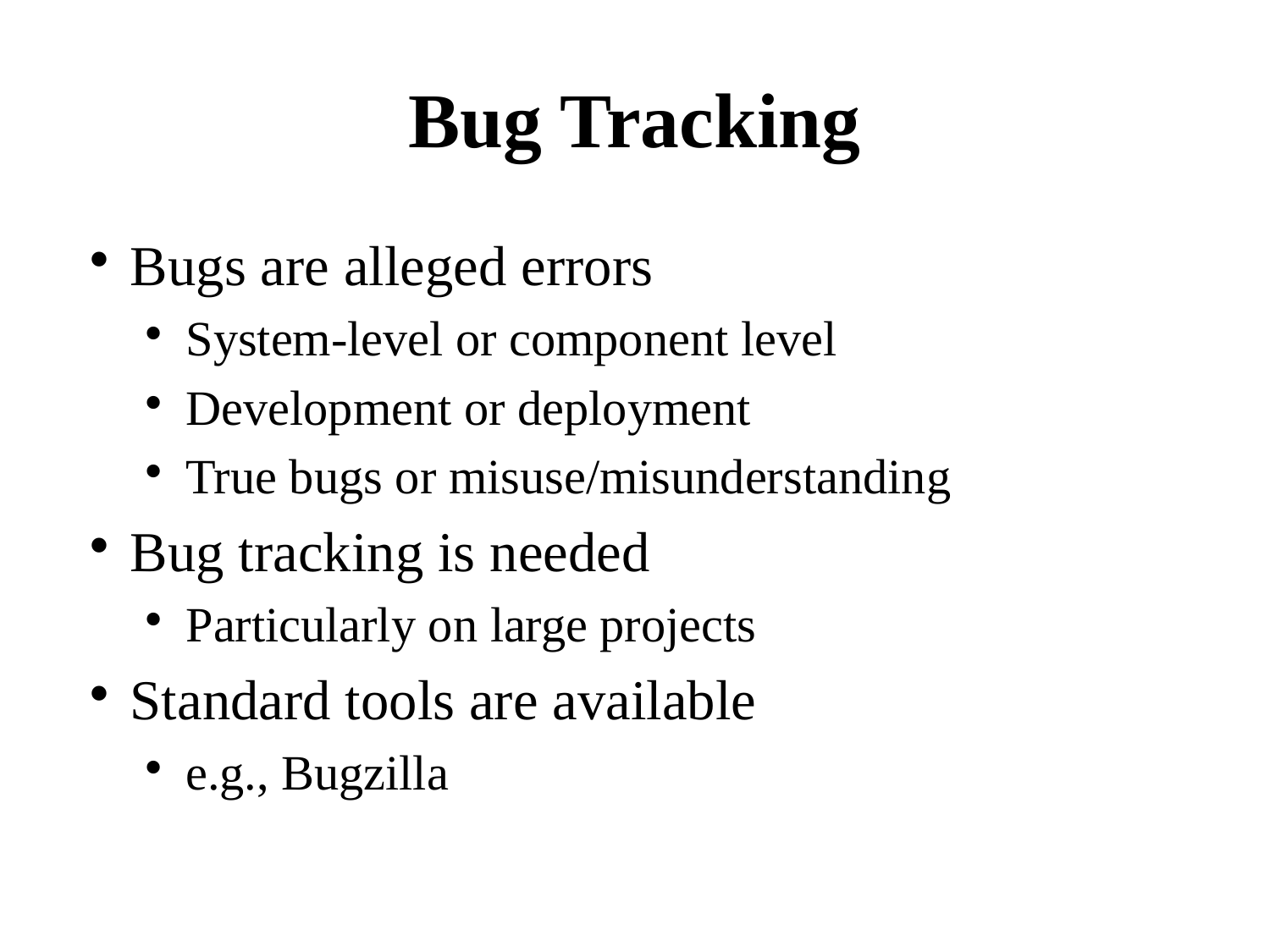

# Bug Tracking
Bugs are alleged errors
System-level or component level
Development or deployment
True bugs or misuse/misunderstanding
Bug tracking is needed
Particularly on large projects
Standard tools are available
e.g., Bugzilla